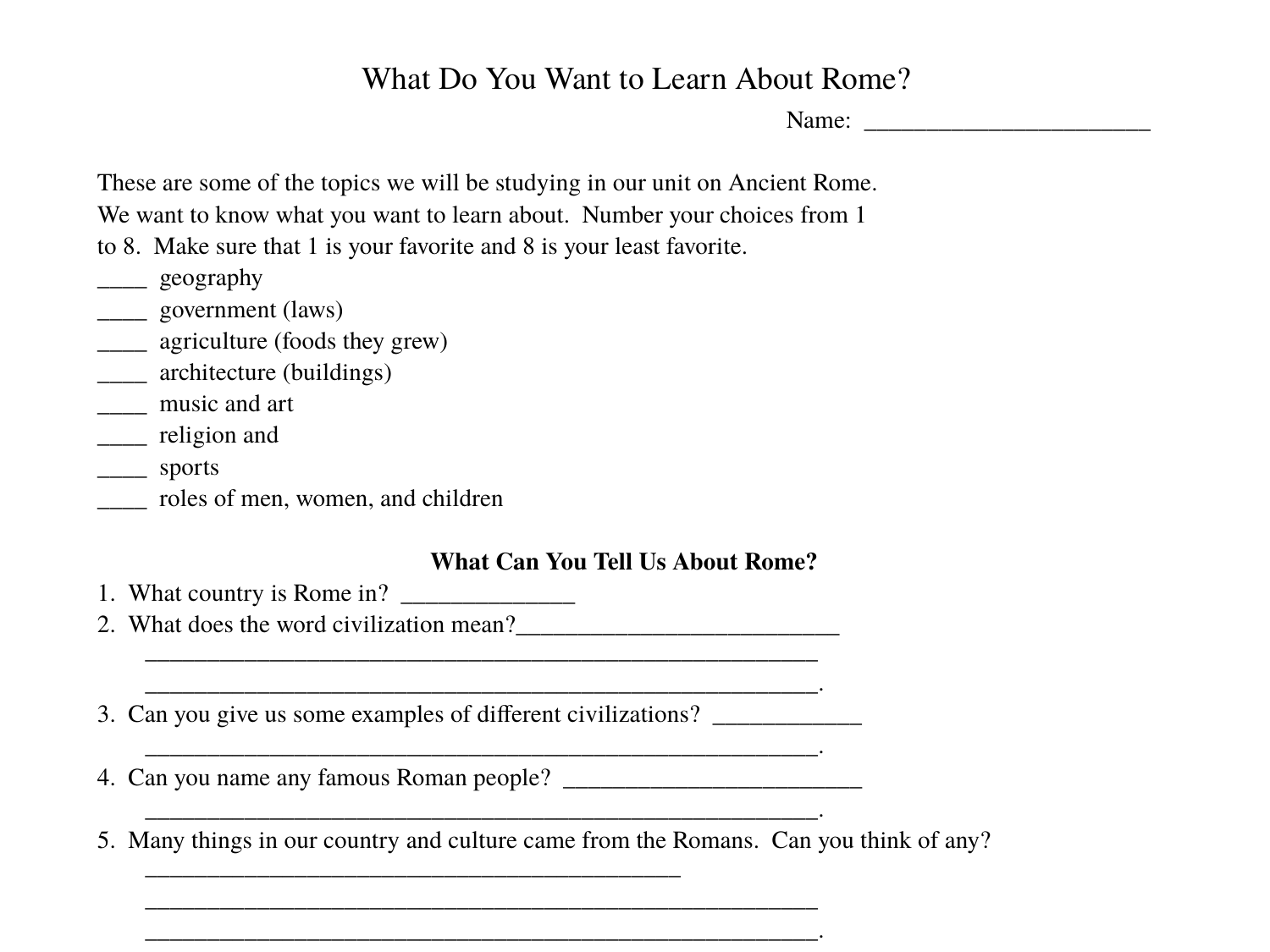

# What Do You Want to Learn About Rome?
Name:  _______________________

These are some of the topics we will be studying in our unit on Ancient Rome.
We want to know what you want to learn about.  Number your choices from 1
to 8.  Make sure that 1 is your favorite and 8 is your least favorite.
____  geography
____  government (laws)
____  agriculture (foods they grew)
____  architecture (buildings)
____  music and art
____  religion and
____  sports
____  roles of men, women, and children

What Can You Tell Us About Rome?
1.  What country is Rome in?  ______________
2.  What does the word civilization mean?__________________________ ______________________________________________________
	______________________________________________________.
3.  Can you give us some examples of different civilizations?  ____________
	______________________________________________________.
4.  Can you name any famous Roman people?  ________________________
	______________________________________________________.
5.  Many things in our country and culture came from the Romans.  Can you think of any?  ___________________________________________
  	______________________________________________________
	______________________________________________________.